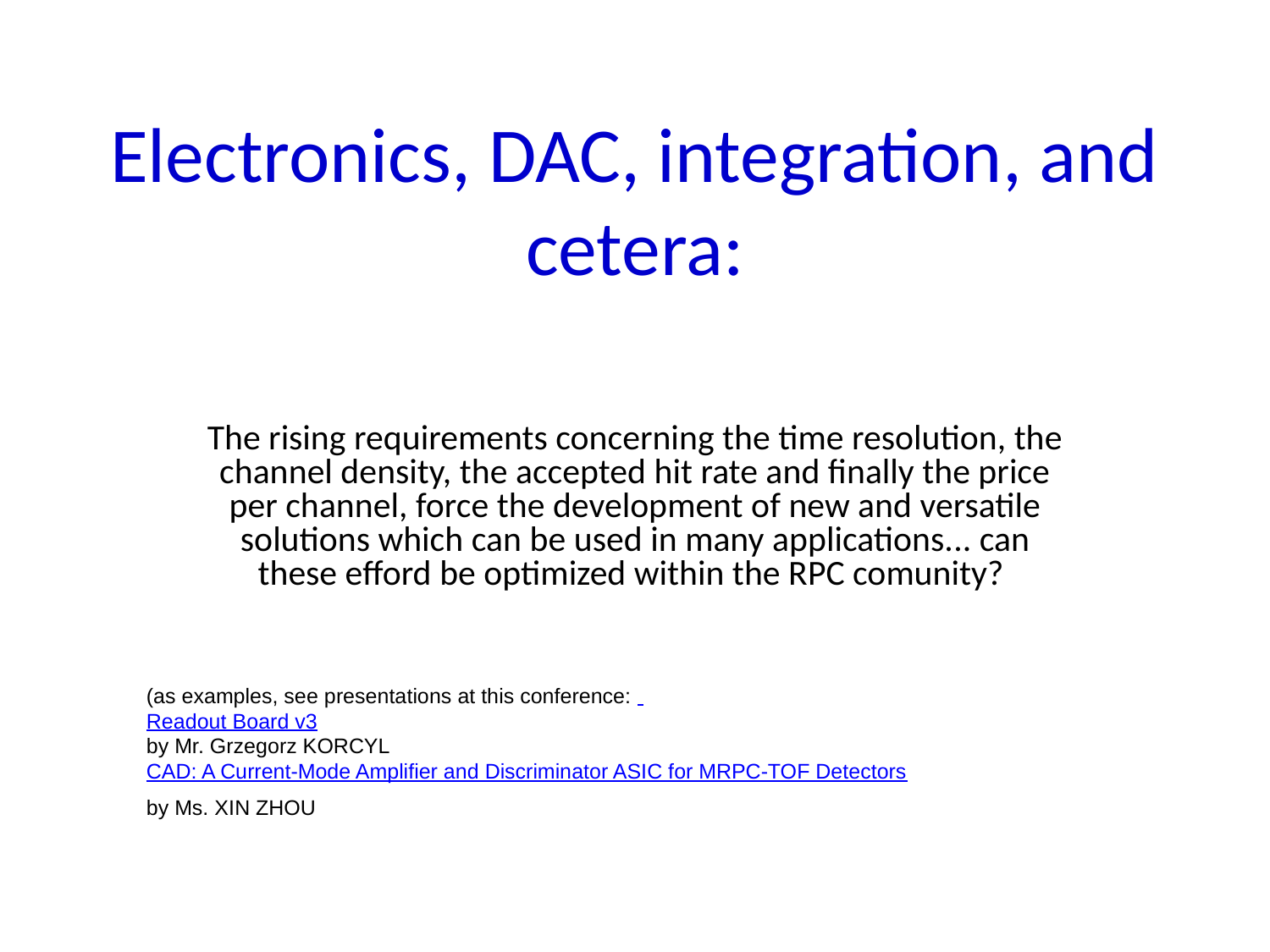

Electronics, DAC, integration, and cetera:
The rising requirements concerning the time resolution, the channel density, the accepted hit rate and finally the price per channel, force the development of new and versatile solutions which can be used in many applications... can these efford be optimized within the RPC comunity?
(as examples, see presentations at this conference:
Readout Board v3
by Mr. Grzegorz KORCYL
CAD: A Current-Mode Amplifier and Discriminator ASIC for MRPC-TOF Detectors
by Ms. XIN ZHOU